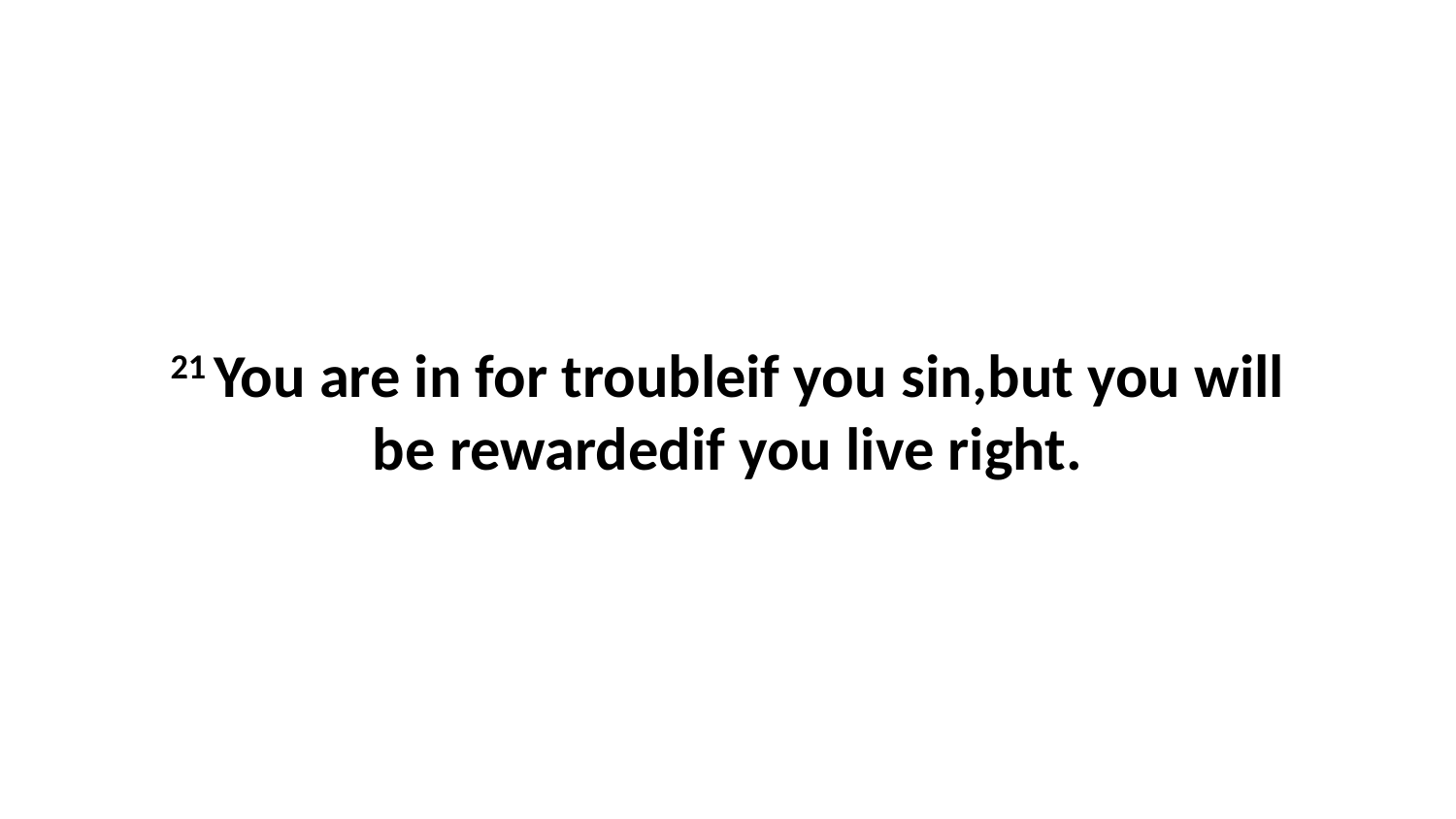

21 You are in for troubleif you sin,but you will be rewardedif you live right.